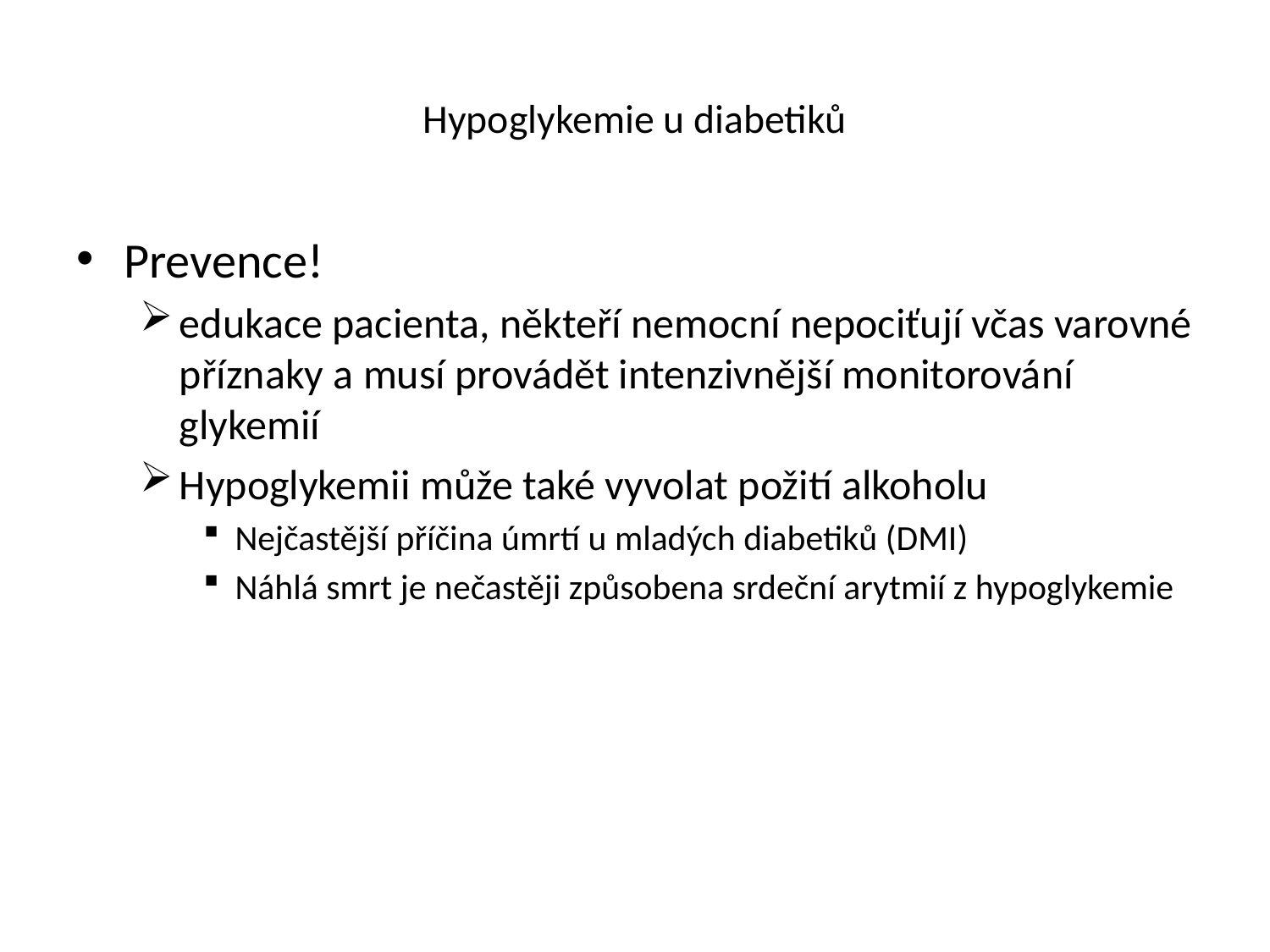

# Hypoglykemie u diabetiků
Prevence!
edukace pacienta, někteří nemocní nepociťují včas varovné příznaky a musí provádět intenzivnější monitorování glykemií
Hypoglykemii může také vyvolat požití alkoholu
Nejčastější příčina úmrtí u mladých diabetiků (DMI)
Náhlá smrt je nečastěji způsobena srdeční arytmií z hypoglykemie